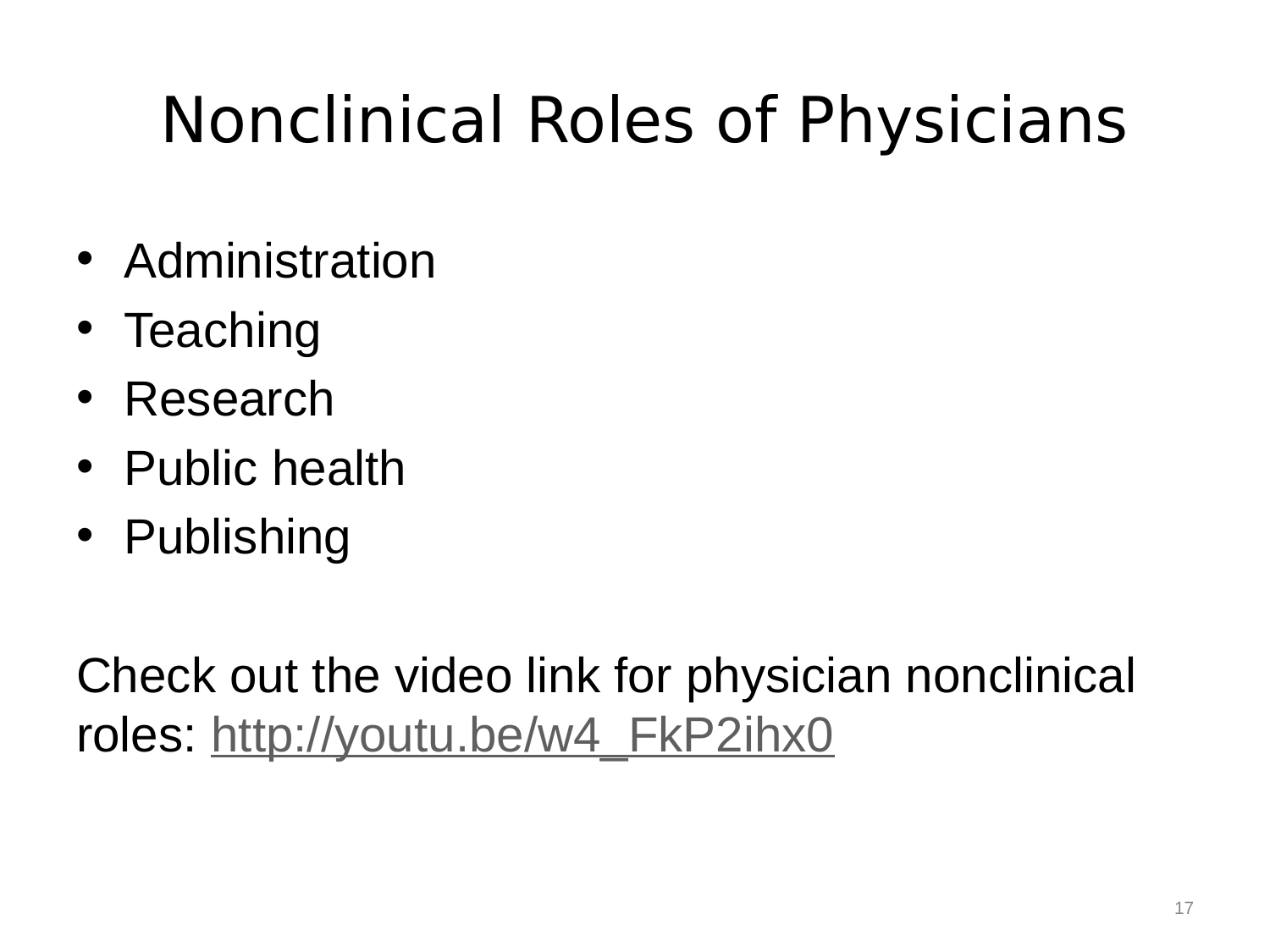

# Nonclinical Roles of Physicians
Administration
Teaching
Research
Public health
Publishing

Check out the video link for physician nonclinical roles: http://youtu.be/w4_FkP2ihx0
17